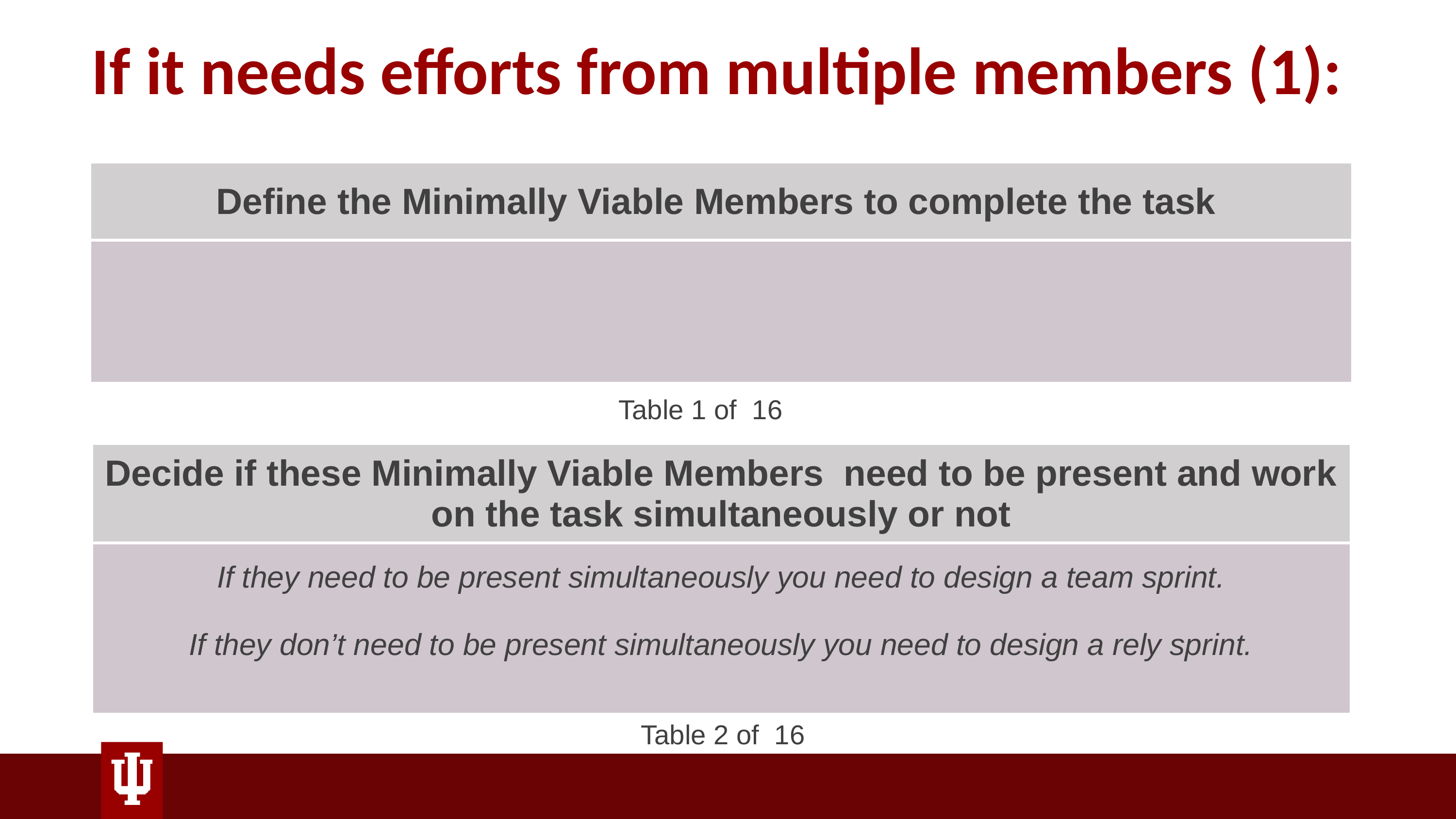

# If it needs efforts from multiple members (1):
| Define the Minimally Viable Members to complete the task |
| --- |
|  |
Table 1 of  16
| Decide if these Minimally Viable Members  need to be present and work on the task simultaneously or not |
| --- |
| If they need to be present simultaneously you need to design a team sprint. If they don’t need to be present simultaneously you need to design a rely sprint. |
Table 2 of  16